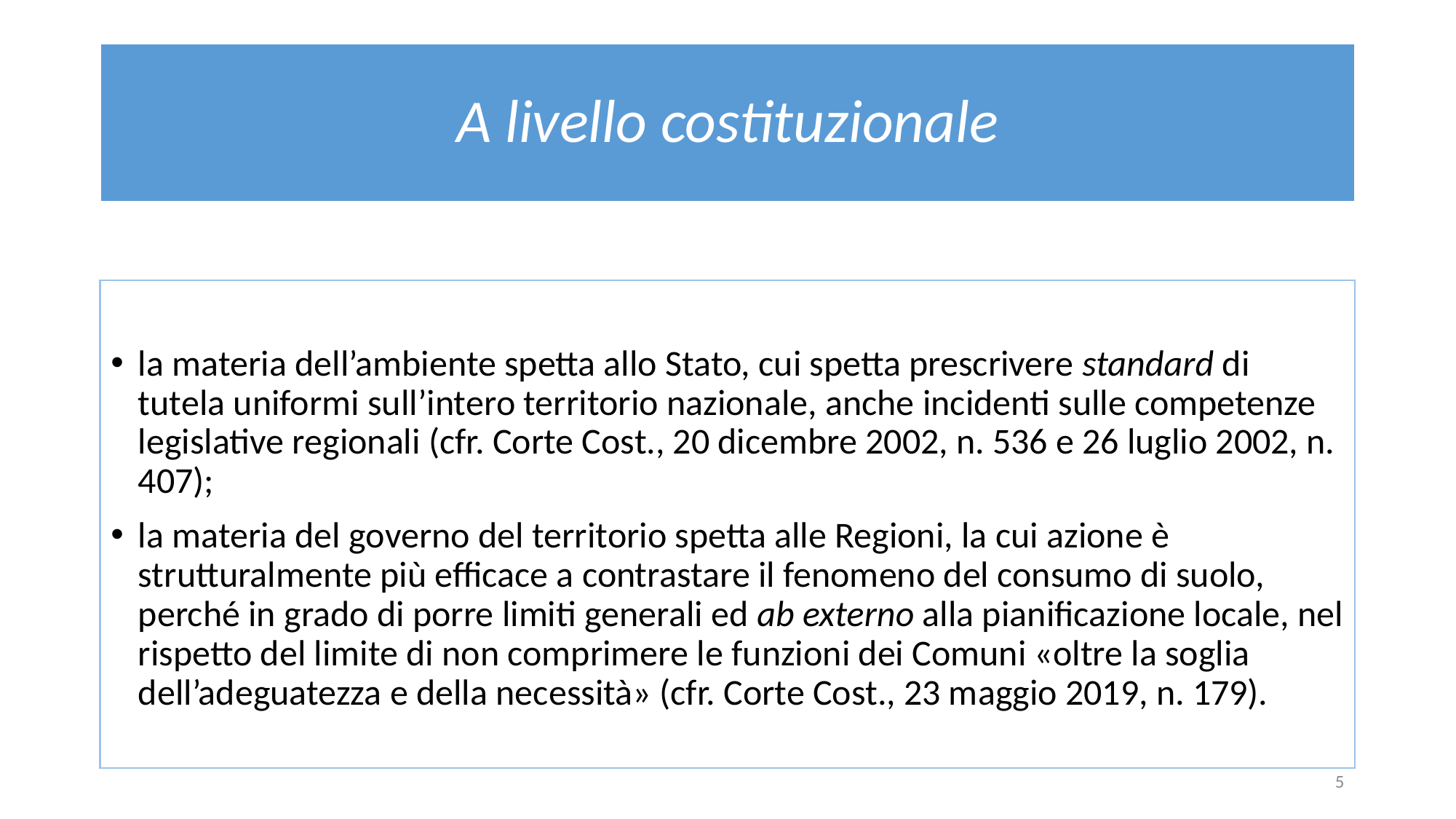

# A livello costituzionale

la materia dell’ambiente spetta allo Stato, cui spetta prescrivere standard di tutela uniformi sull’intero territorio nazionale, anche incidenti sulle competenze legislative regionali (cfr. Corte Cost., 20 dicembre 2002, n. 536 e 26 luglio 2002, n. 407);
la materia del governo del territorio spetta alle Regioni, la cui azione è strutturalmente più efficace a contrastare il fenomeno del consumo di suolo, perché in grado di porre limiti generali ed ab externo alla pianificazione locale, nel rispetto del limite di non comprimere le funzioni dei Comuni «oltre la soglia dell’adeguatezza e della necessità» (cfr. Corte Cost., 23 maggio 2019, n. 179).

5